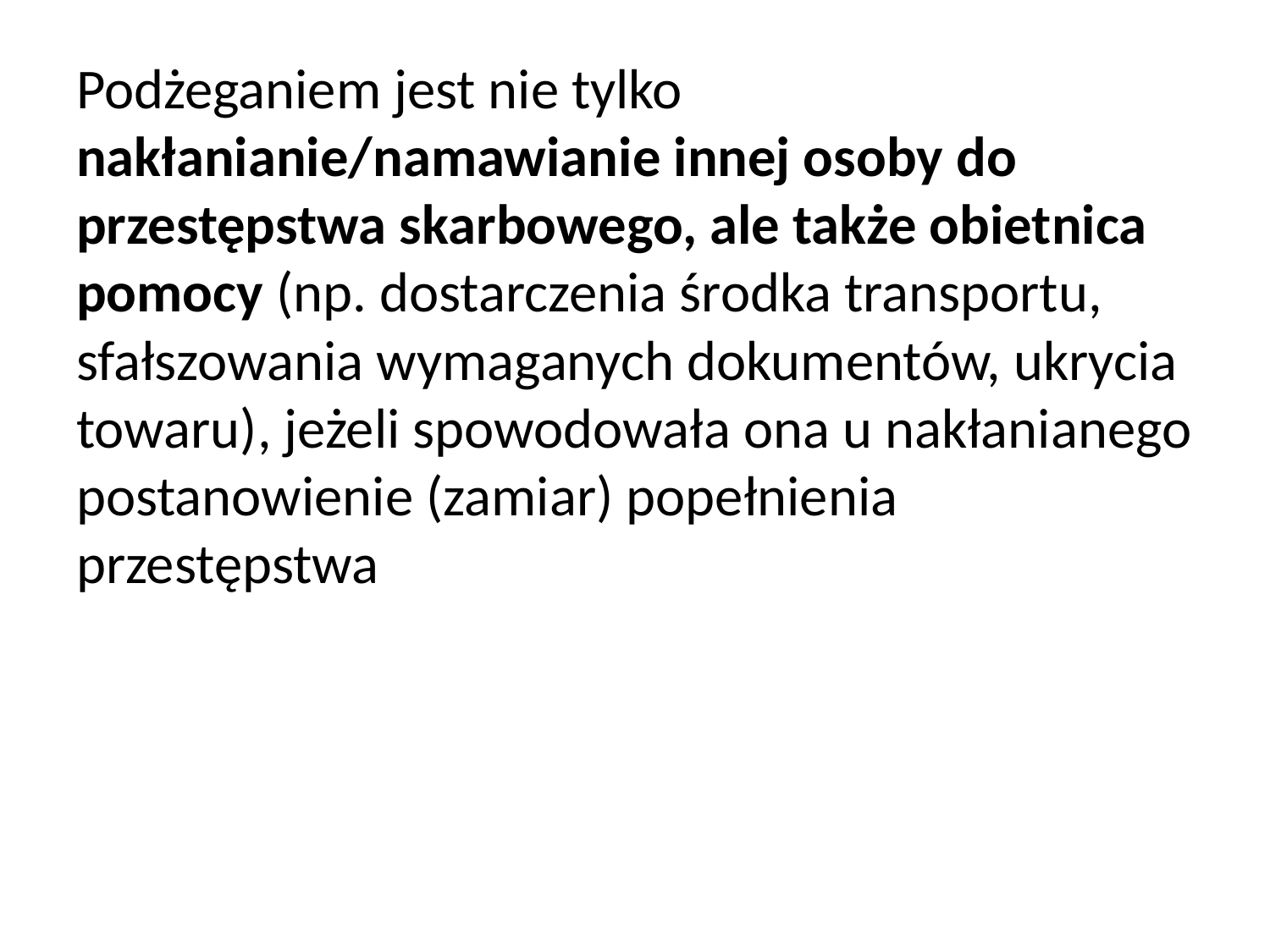

Podżeganiem jest nie tylko nakłanianie/namawianie innej osoby do przestępstwa skarbowego, ale także obietnica pomocy (np. dostarczenia środka transportu, sfałszowania wymaganych dokumentów, ukrycia towaru), jeżeli spowodowała ona u nakłanianego postanowienie (zamiar) popełnienia przestępstwa